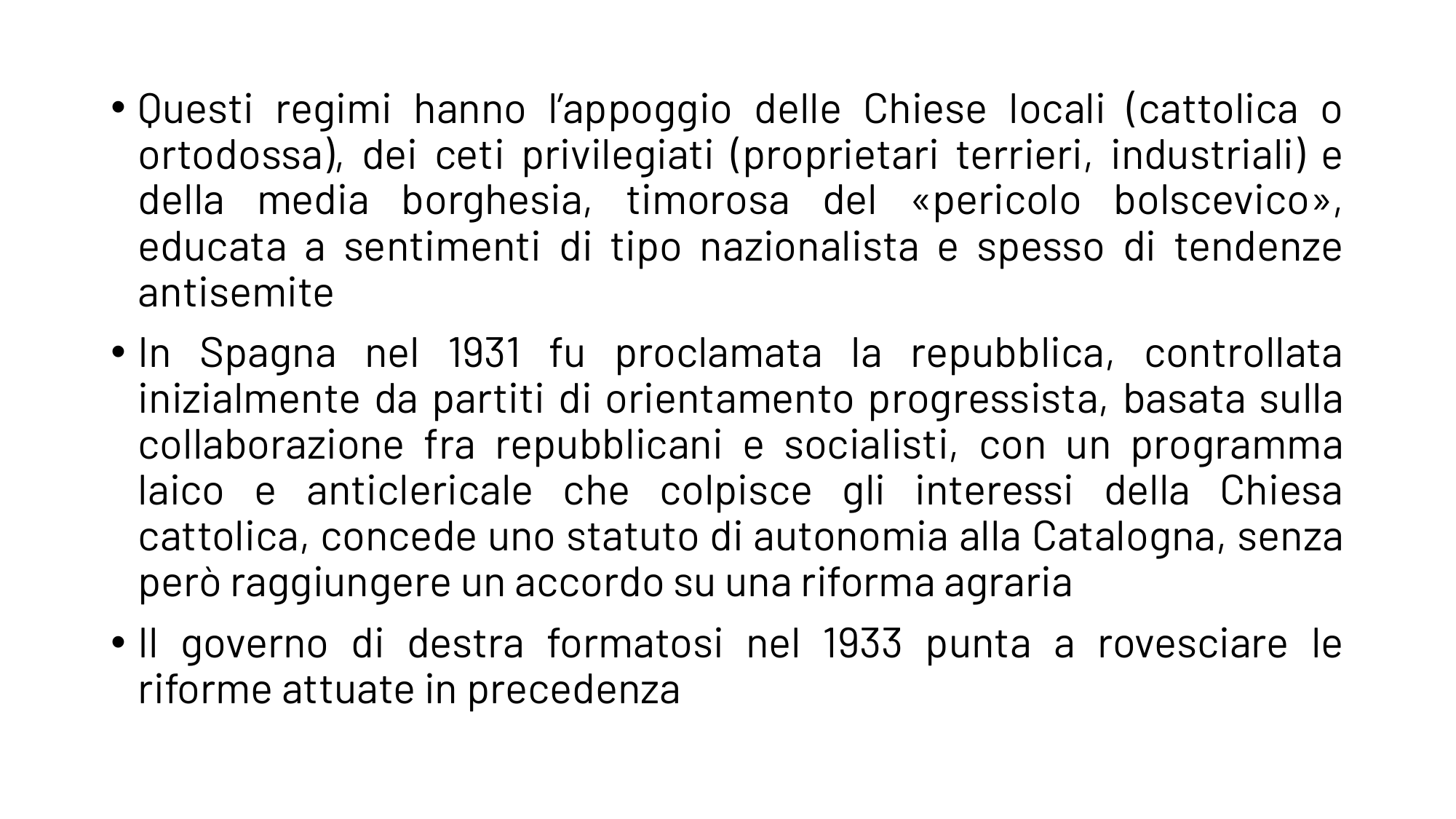

Questi regimi hanno l’appoggio delle Chiese locali (cattolica o ortodossa), dei ceti privilegiati (proprietari terrieri, industriali) e della media borghesia, timorosa del «pericolo bolscevico», educata a sentimenti di tipo nazionalista e spesso di tendenze antisemite
In Spagna nel 1931 fu proclamata la repubblica, controllata inizialmente da partiti di orientamento progressista, basata sulla collaborazione fra repubblicani e socialisti, con un programma laico e anticlericale che colpisce gli interessi della Chiesa cattolica, concede uno statuto di autonomia alla Catalogna, senza però raggiungere un accordo su una riforma agraria
Il governo di destra formatosi nel 1933 punta a rovesciare le riforme attuate in precedenza